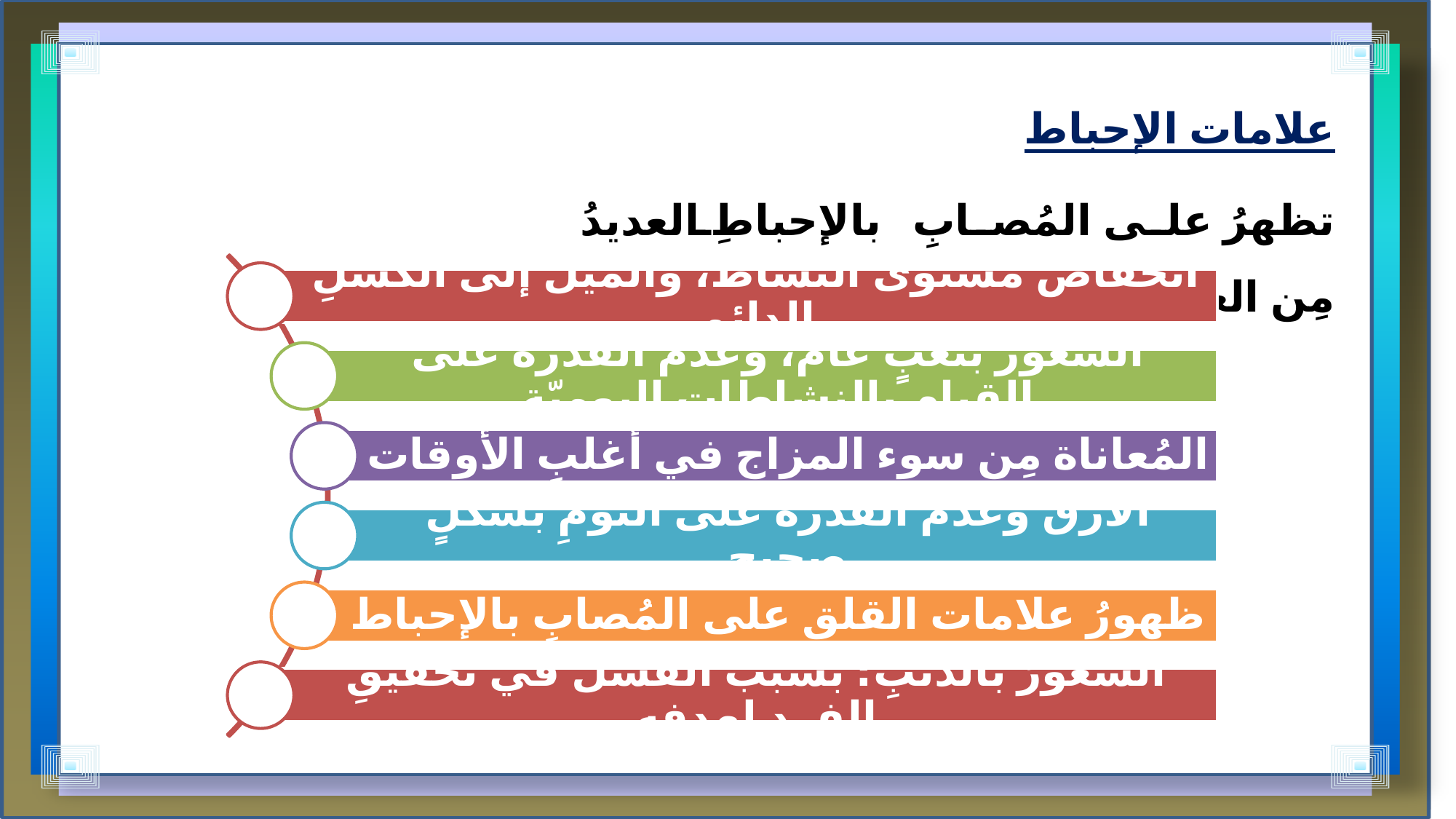

علامات الإحباط
تظهرُ على المُصابِ بالإحباطِ العديدُ مِن العلامات، ومنها:
انخفاض مُستوى النشاط، والميل إلى الكسلِ الدائم
الشعور بتعبٍ عام، وعدم القدرة على القيامِ بالنشاطاتِ اليوميّة
المُعاناة مِن سوء المزاج في أغلبِ الأوقات
الأرقُ وعدم القدرة على النومِ بشكلٍ صحيح
ظهورُ علامات القلق على المُصابِ بالإحباط
الشعورُ بالذنبِ؛ بسبب الفشل في تحقيقِ الفرد لهدفِه